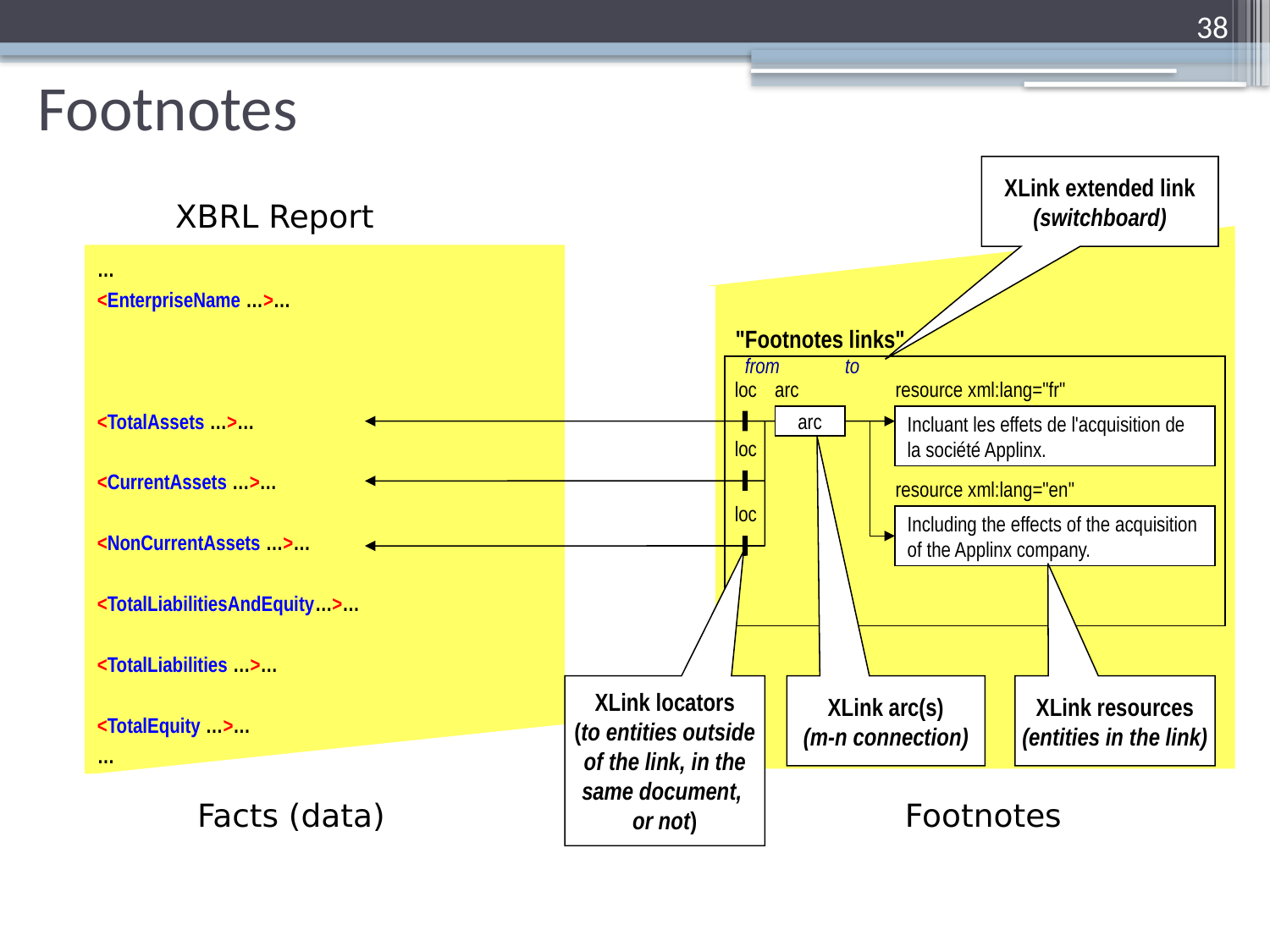

38
# Footnotes
XLink extended link
(switchboard)
XBRL Report

…
<EnterpriseName …>…
<TotalAssets …>…
<CurrentAssets …>…
<NonCurrentAssets …>…
<TotalLiabilitiesAndEquity…>…
<TotalLiabilities …>…
<TotalEquity …>…
…

"Footnotes links"
from
to

loc
arc
resource xml:lang="fr"
arc
Incluant les effets de l'acquisition de
la société Applinx.

loc

resource xml:lang="en"

loc
Including the effects of the acquisition
of the Applinx company.

XLink locators
(to entities outside of the link, in the same document,
or not)

XLink arc(s)
(m-n connection)
XLink resources
(entities in the link)

Facts (data)
Footnotes